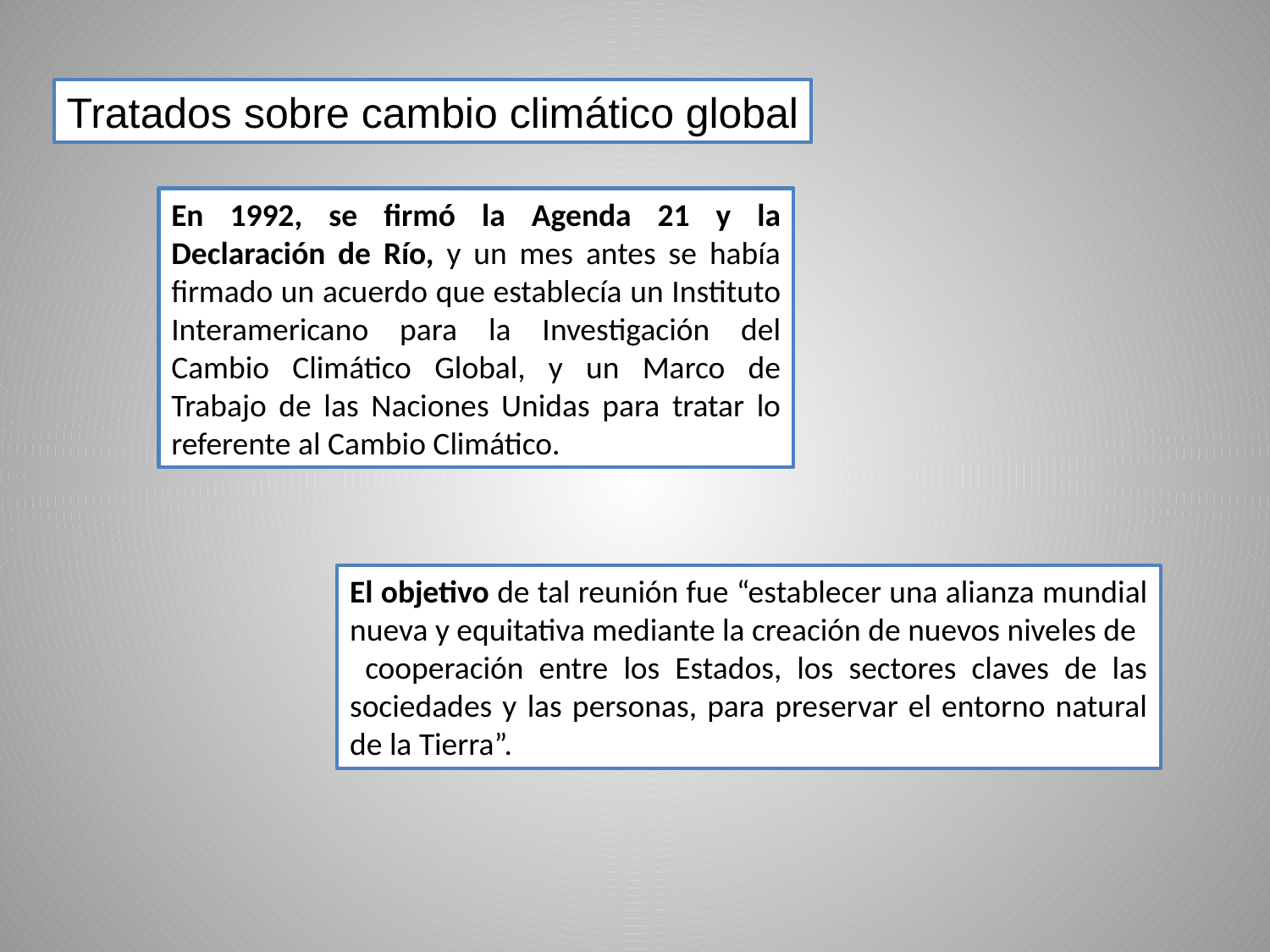

Tratados sobre cambio climático global
En 1992, se firmó la Agenda 21 y la Declaración de Río, y un mes antes se había firmado un acuerdo que establecía un Instituto Interamericano para la Investigación del Cambio Climático Global, y un Marco de Trabajo de las Naciones Unidas para tratar lo referente al Cambio Climático.
El objetivo de tal reunión fue “establecer una alianza mundial nueva y equitativa mediante la creación de nuevos niveles de
 cooperación entre los Estados, los sectores claves de las sociedades y las personas, para preservar el entorno natural de la Tierra”.